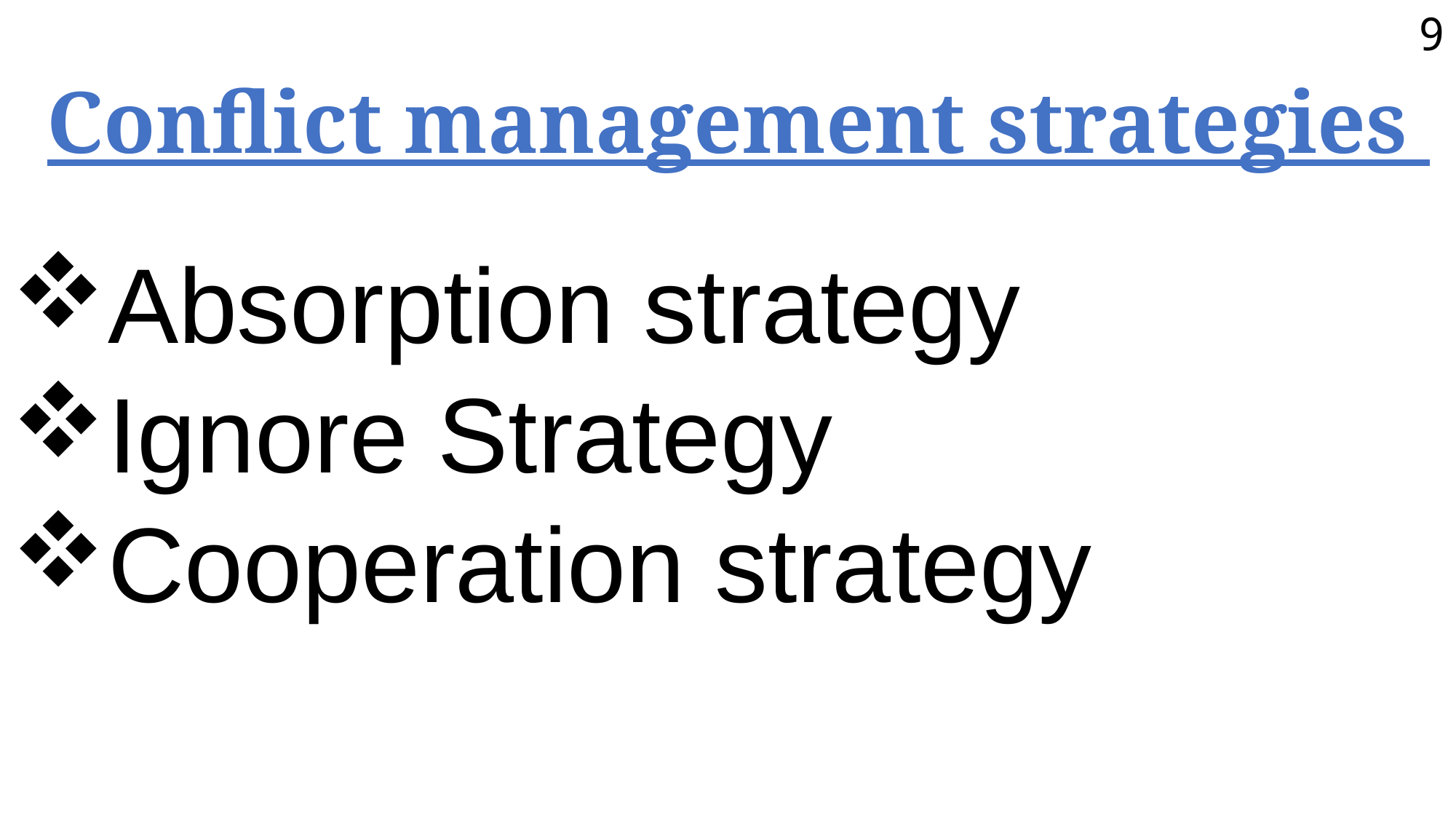

9
# Conflict management strategies
Absorption strategy
Ignore Strategy
Cooperation strategy